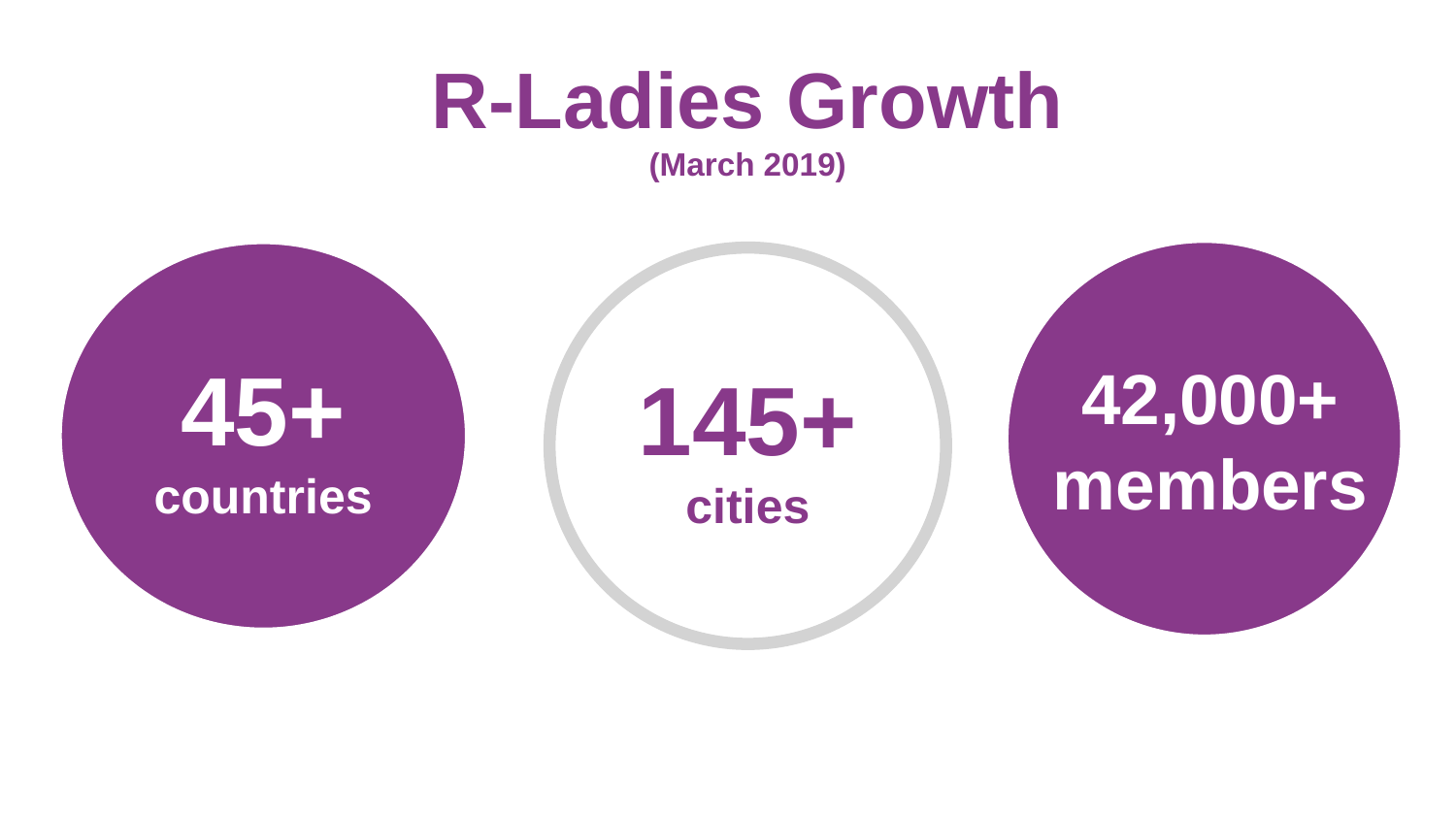

R-Ladies Growth
(March 2019)

45+ countries
42,000+
members
145+ cities